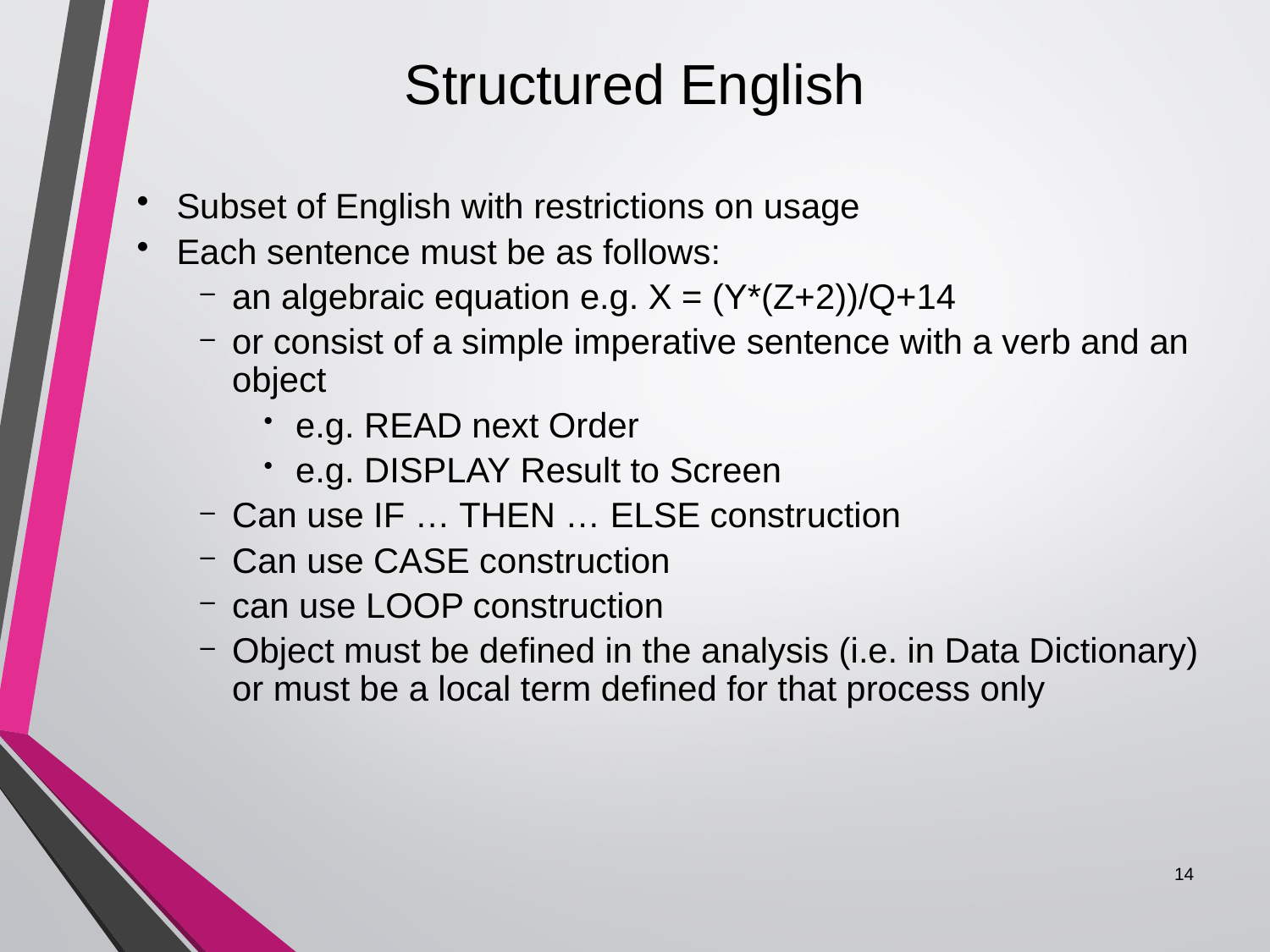

Structured English
#
Subset of English with restrictions on usage
Each sentence must be as follows:
an algebraic equation e.g. X = (Y*(Z+2))/Q+14
or consist of a simple imperative sentence with a verb and an object
e.g. READ next Order
e.g. DISPLAY Result to Screen
Can use IF … THEN … ELSE construction
Can use CASE construction
can use LOOP construction
Object must be defined in the analysis (i.e. in Data Dictionary) or must be a local term defined for that process only

14